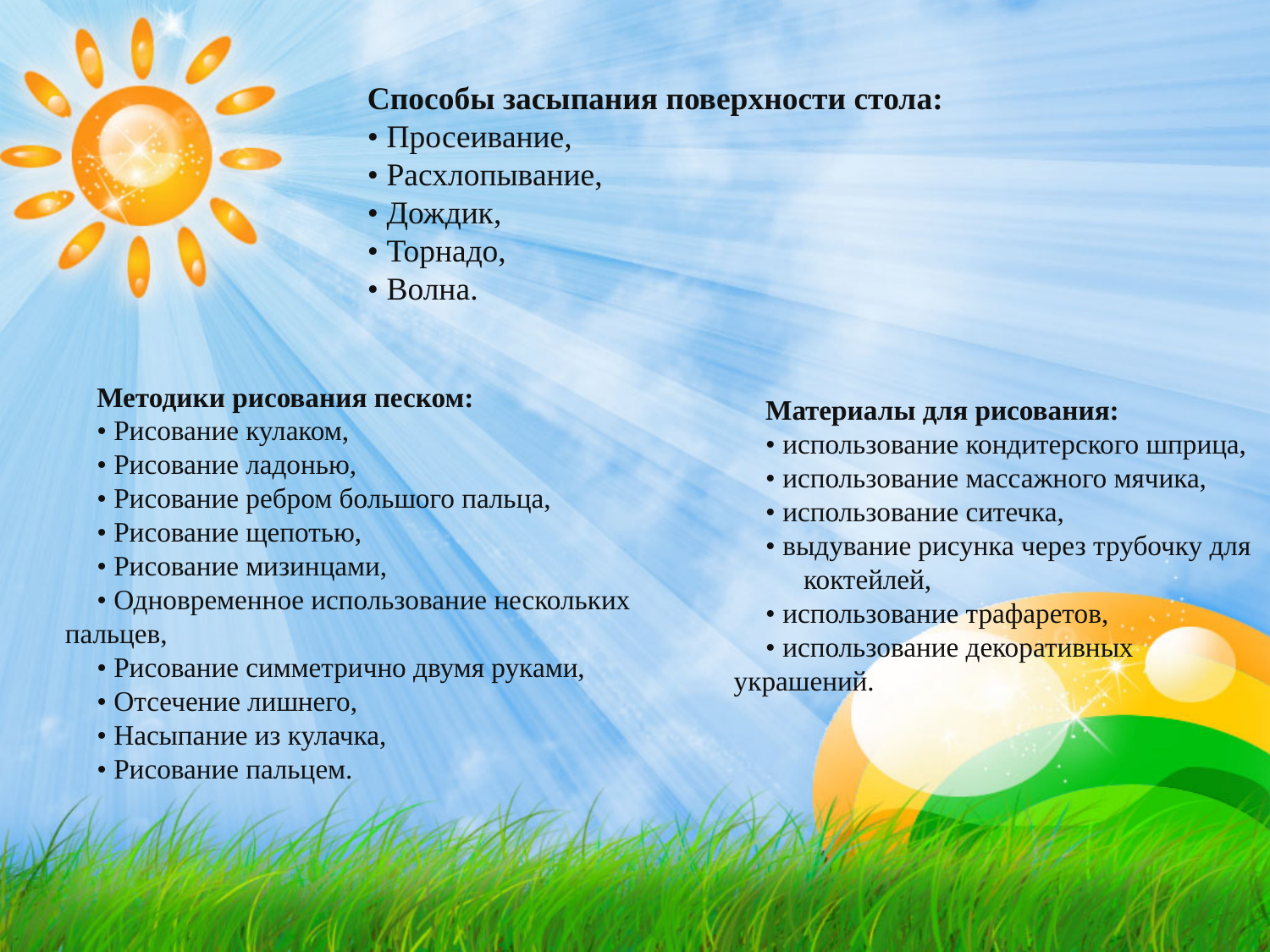

Методики рисования песком:
• Рисование кулаком,
• Рисование ладонью,
• Рисование ребром большого пальца,
• Рисование щепотью,
• Рисование мизинцами,
• Одновременное использование нескольких пальцев,
• Рисование симметрично двумя руками,
• Отсечение лишнего,
• Насыпание из кулачка,
• Рисование пальцем.

  Способы засыпания поверхности стола:
  • Просеивание,
  • Расхлопывание,
  • Дождик,
  • Торнадо,
  • Волна.

Материалы для рисования:
• использование кондитерского шприца,
• использование массажного мячика,
• использование ситечка,
• выдувание рисунка через трубочку для           коктейлей,
• использование трафаретов,
• использование декоративных украшений.